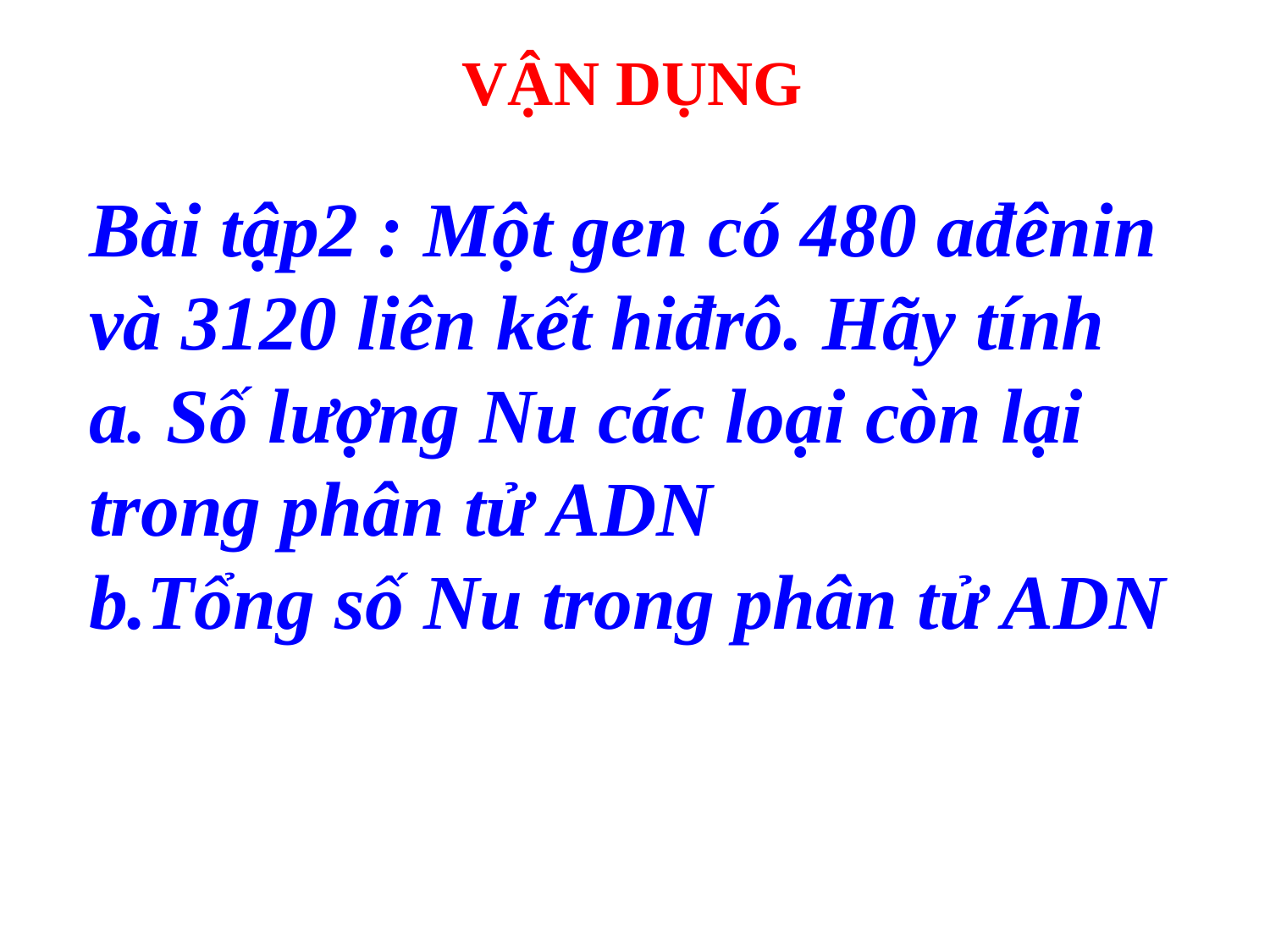

VẬN DỤNG

Bài tập2 : Một gen có 480 ađênin và 3120 liên kết hiđrô. Hãy tính
 Số lượng Nu các loại còn lại  trong phân tử ADN
Tổng số Nu trong phân tử ADN